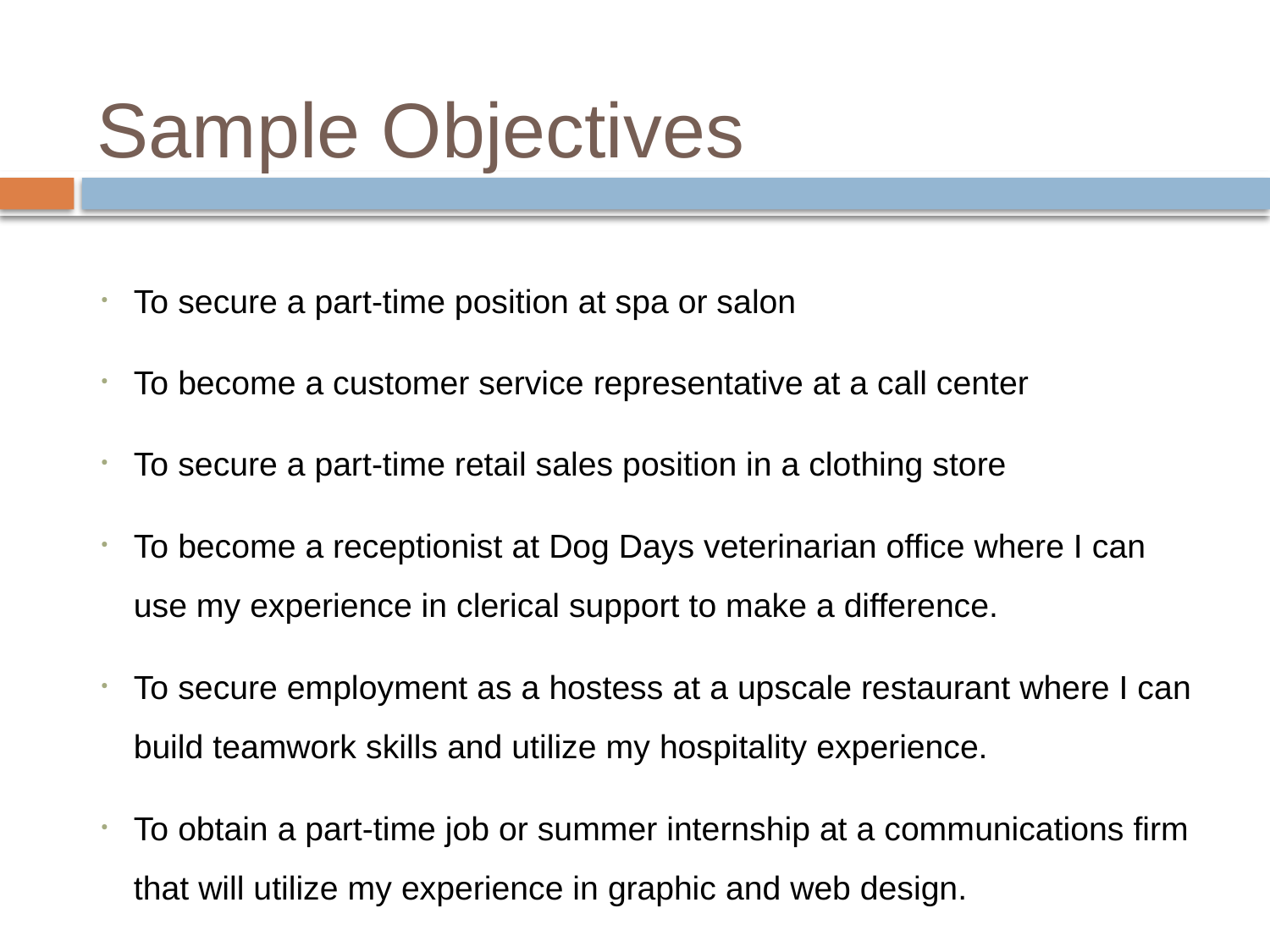

# Sample Objectives
To secure a part-time position at spa or salon
To become a customer service representative at a call center
To secure a part-time retail sales position in a clothing store
To become a receptionist at Dog Days veterinarian office where I can use my experience in clerical support to make a difference.
To secure employment as a hostess at a upscale restaurant where I can build teamwork skills and utilize my hospitality experience.
To obtain a part-time job or summer internship at a communications firm that will utilize my experience in graphic and web design.